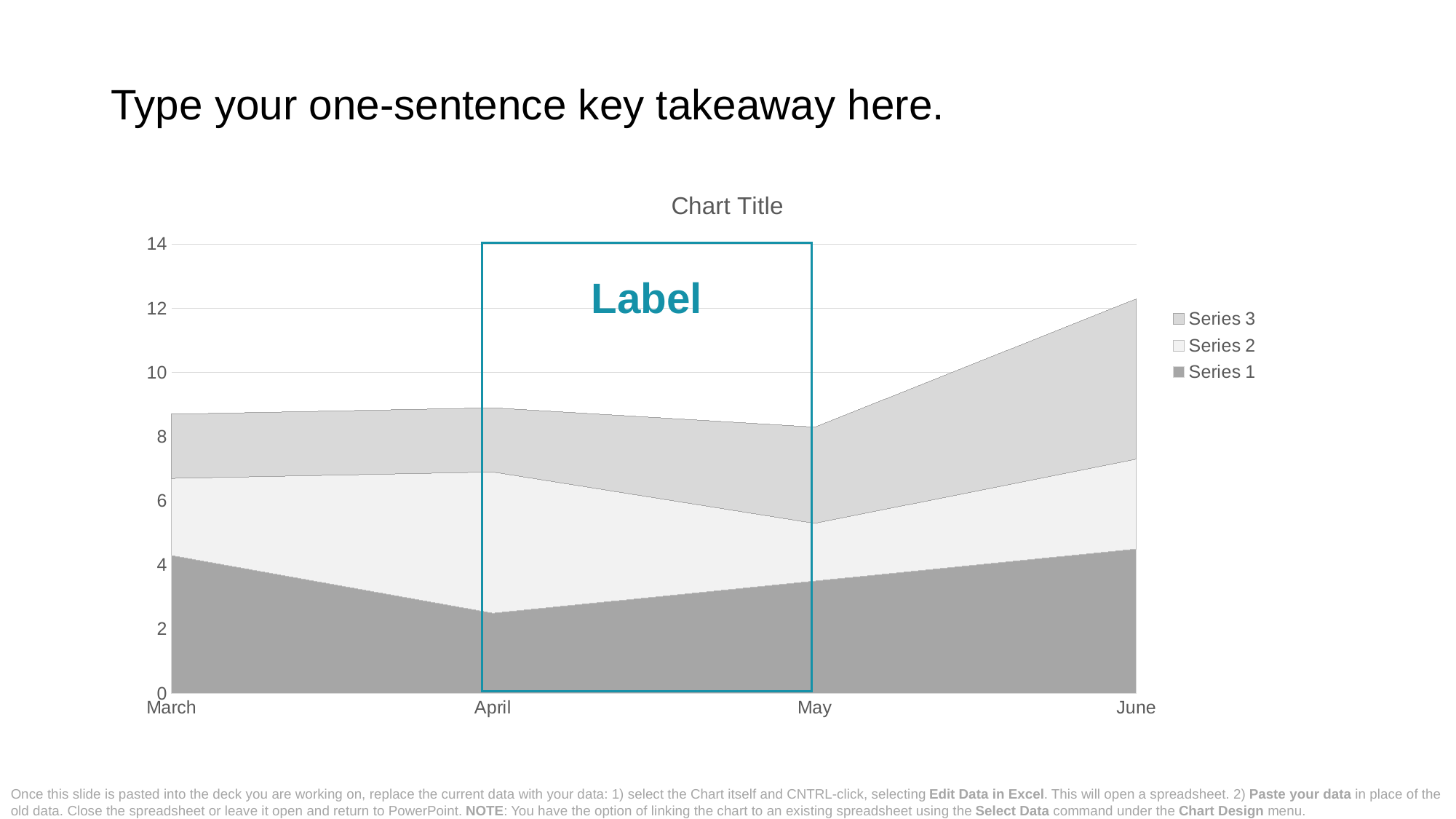

# Type your one-sentence key takeaway here.

### Chart:

| Category | Series 1 | Series 2 | Series 3 |
|---|---|---|---|
| March | 4.3 | 2.4 | 2.0 |
| April | 2.5 | 4.4 | 2.0 |
| May | 3.5 | 1.8 | 3.0 |
| June | 4.5 | 2.8 | 5.0 |
Label
Once this slide is pasted into the deck you are working on, replace the current data with your data: 1) select the Chart itself and CNTRL-click, selecting Edit Data in Excel. This will open a spreadsheet. 2) Paste your data in place of the old data. Close the spreadsheet or leave it open and return to PowerPoint. NOTE: You have the option of linking the chart to an existing spreadsheet using the Select Data command under the Chart Design menu.